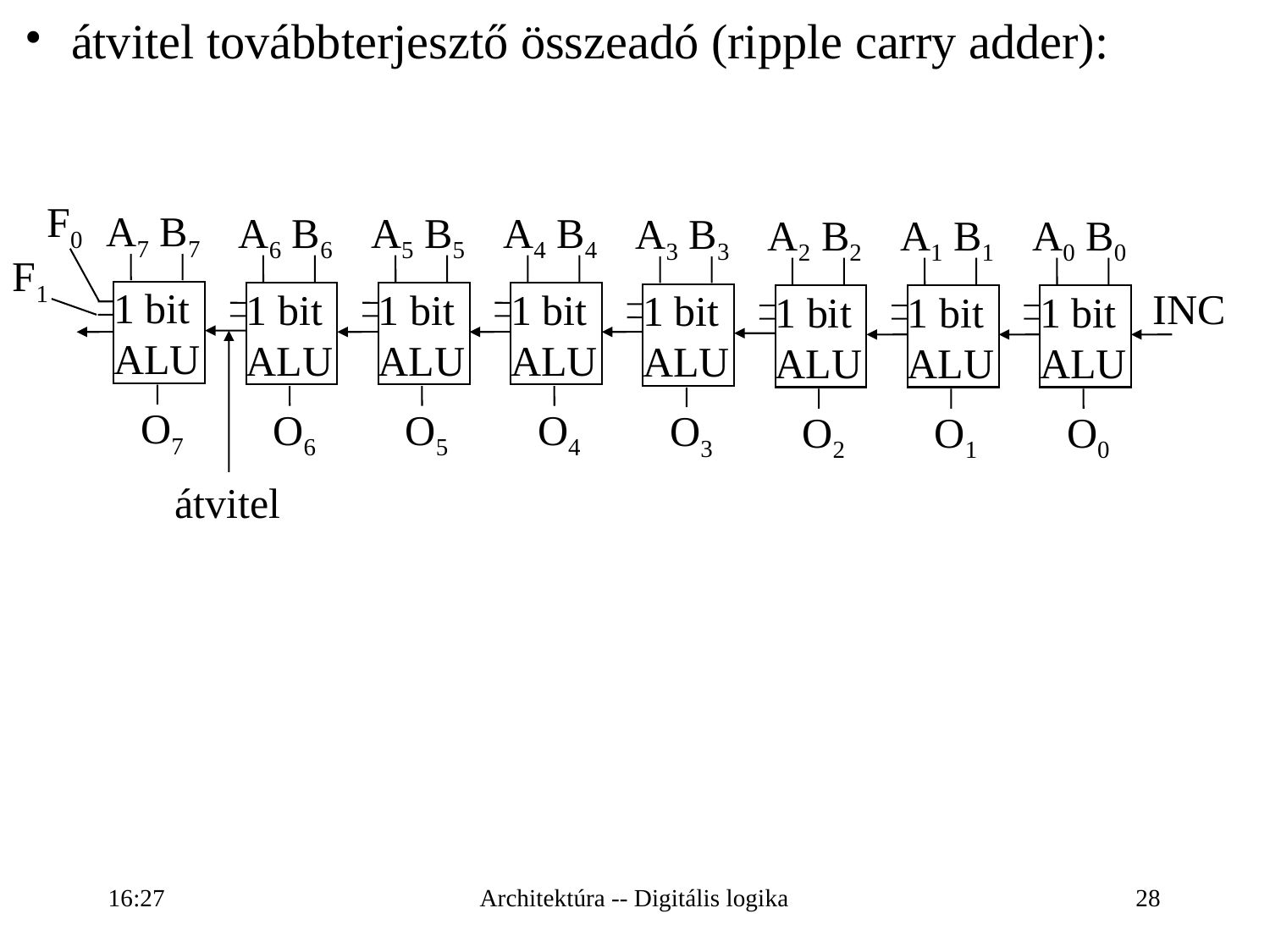

átvitel továbbterjesztő összeadó (ripple carry adder):
F0
A7 B7

1 bit ALU

O7
A6 B6

1 bit ALU

O6
A5 B5

1 bit ALU

O5
A4 B4

1 bit ALU

O4
A3 B3

1 bit ALU

O3
A2 B2

1 bit ALU

O2
A1 B1

1 bit ALU

O1
A0 B0

1 bit ALU

O0
F1

INC

átvitel
16:27
Architektúra -- Digitális logika
28